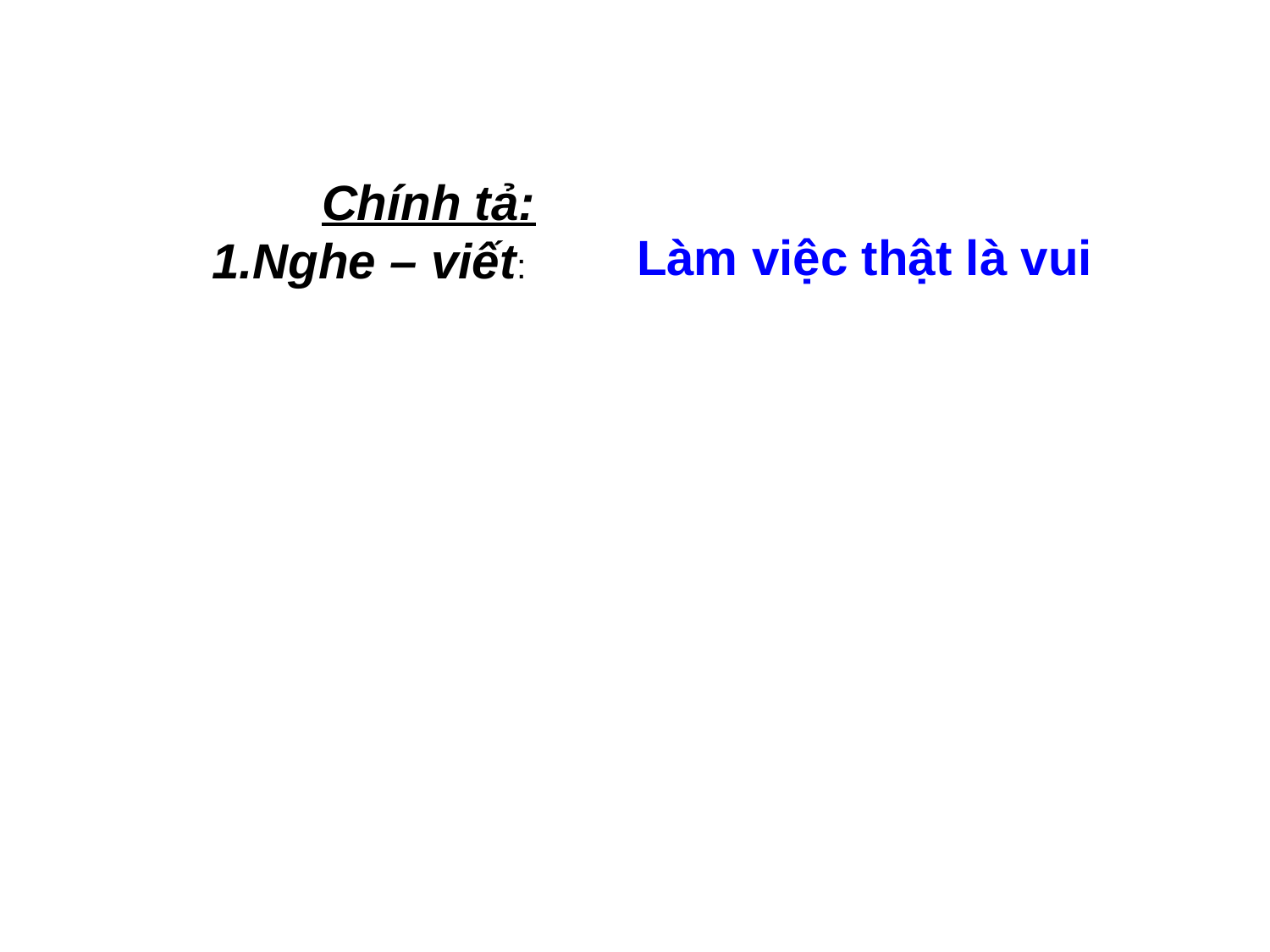

Chính tả:
Làm việc thật là vui
       1.Nghe – viết: